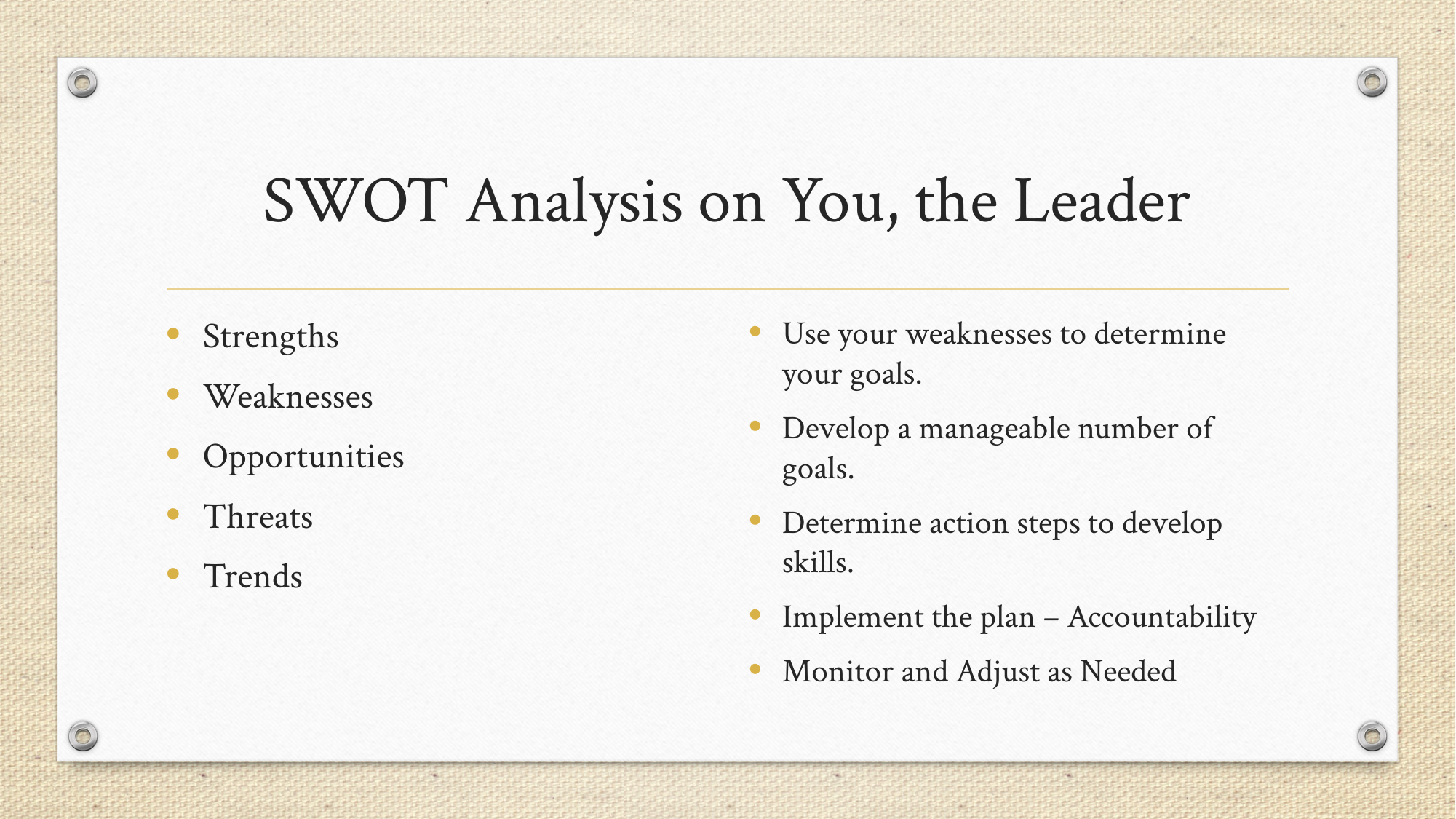

# SWOT Analysis on You, the Leader
Strengths
Weaknesses
Opportunities
Threats
Trends
Use your weaknesses to determine your goals.
Develop a manageable number of goals.
Determine action steps to develop skills.
Implement the plan – Accountability
Monitor and Adjust as Needed